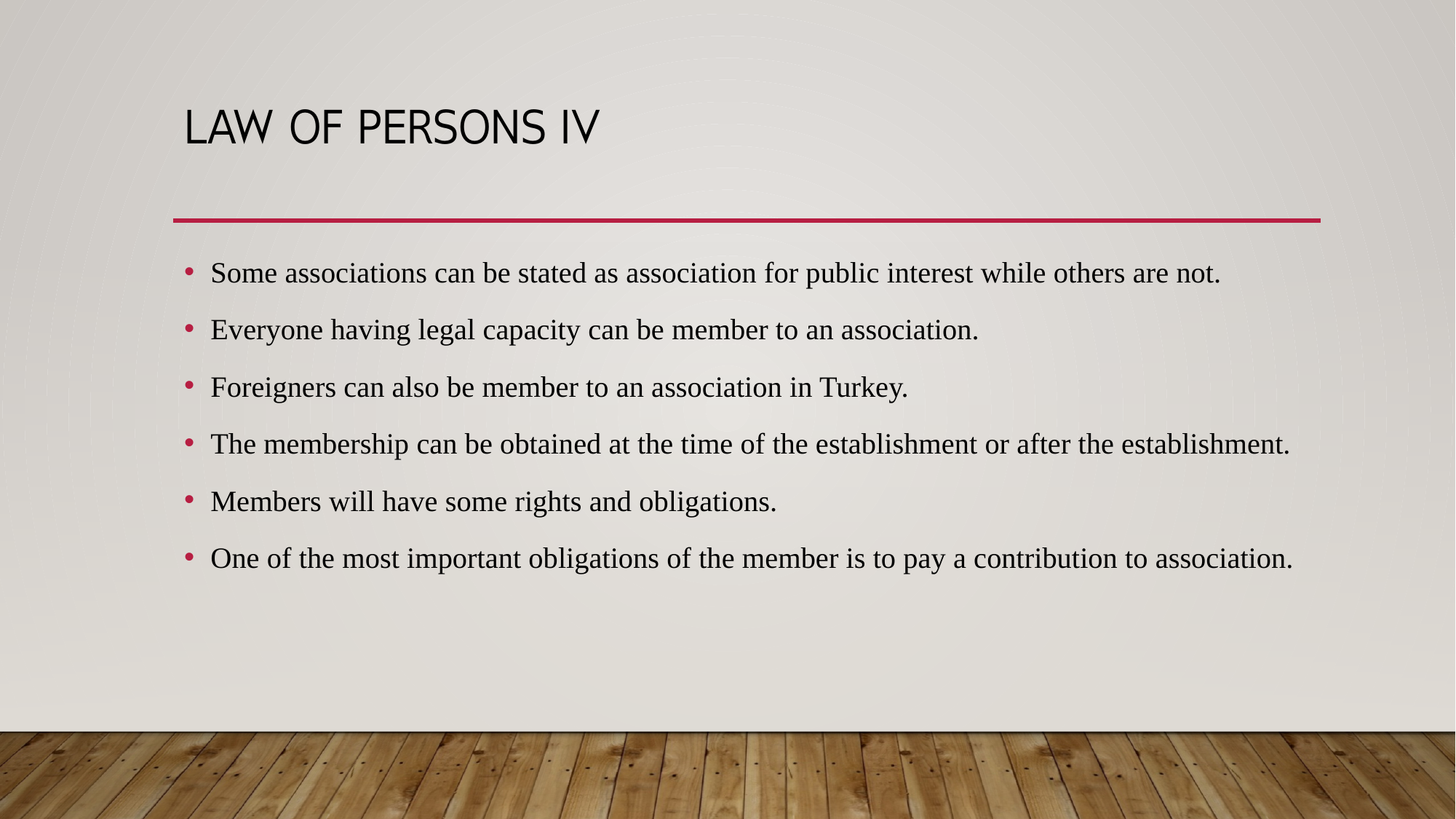

# Law of persons IV
Some associations can be stated as association for public interest while others are not.
Everyone having legal capacity can be member to an association.
Foreigners can also be member to an association in Turkey.
The membership can be obtained at the time of the establishment or after the establishment.
Members will have some rights and obligations.
One of the most important obligations of the member is to pay a contribution to association.